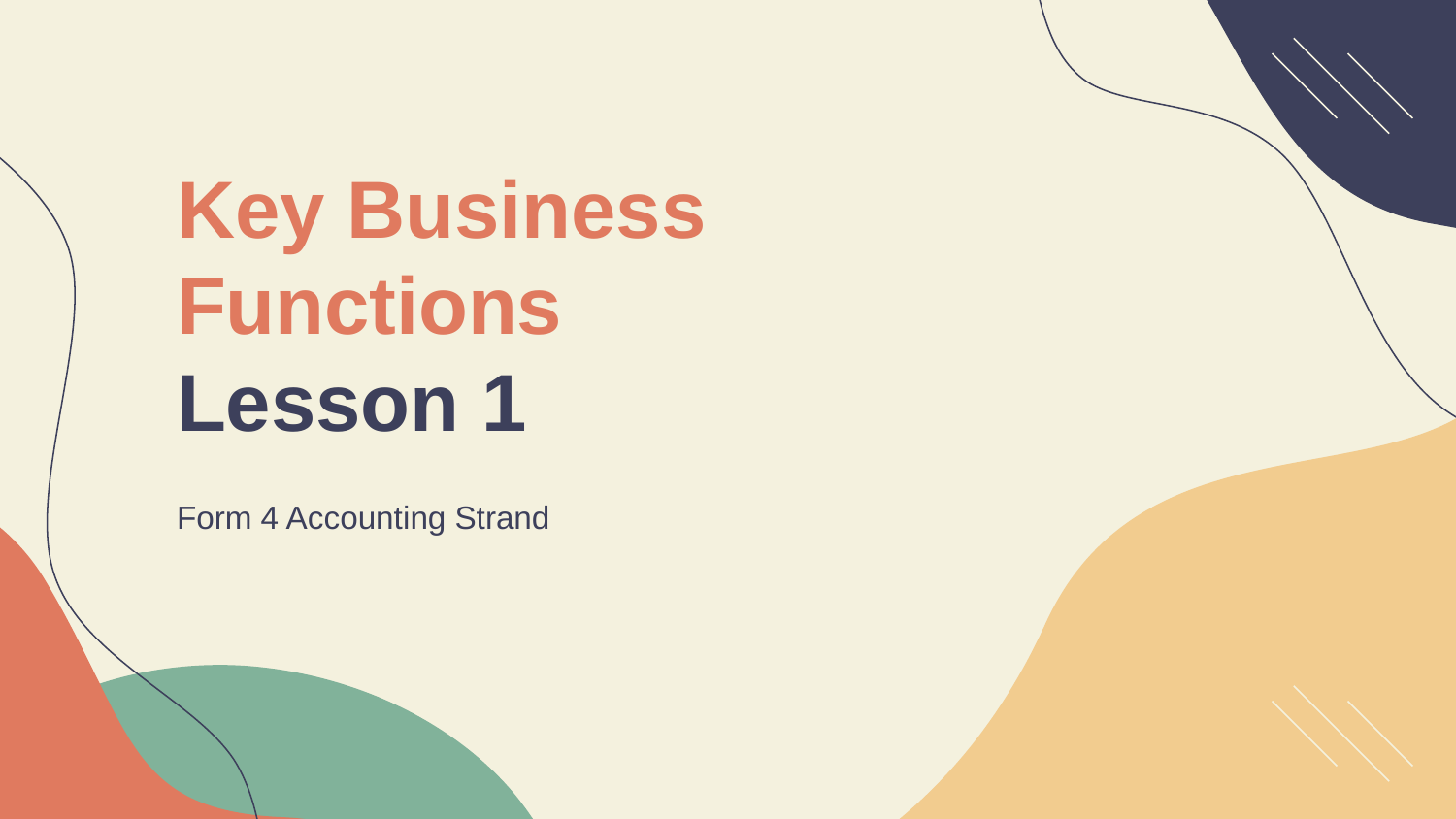

# Key Business Functions
Lesson 1
Form 4 Accounting Strand